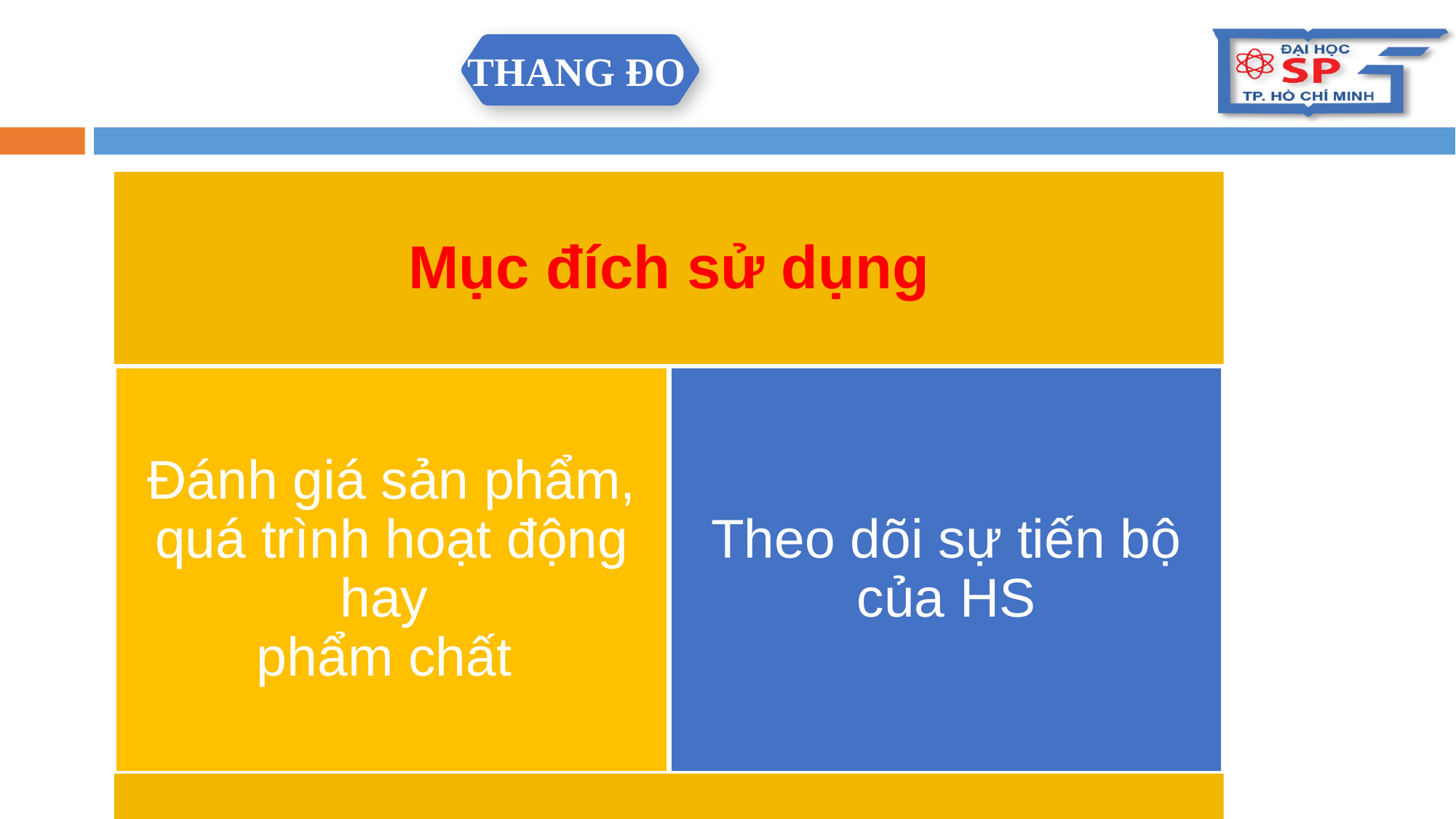

8. THANG ĐO

Mục đích sử dụng
Đánh giá sản phẩm, quá trình hoạt động hay
phẩm chất
Theo dõi sự tiến bộ của HS

Bảng kiểm ĐG
 sản phẩm